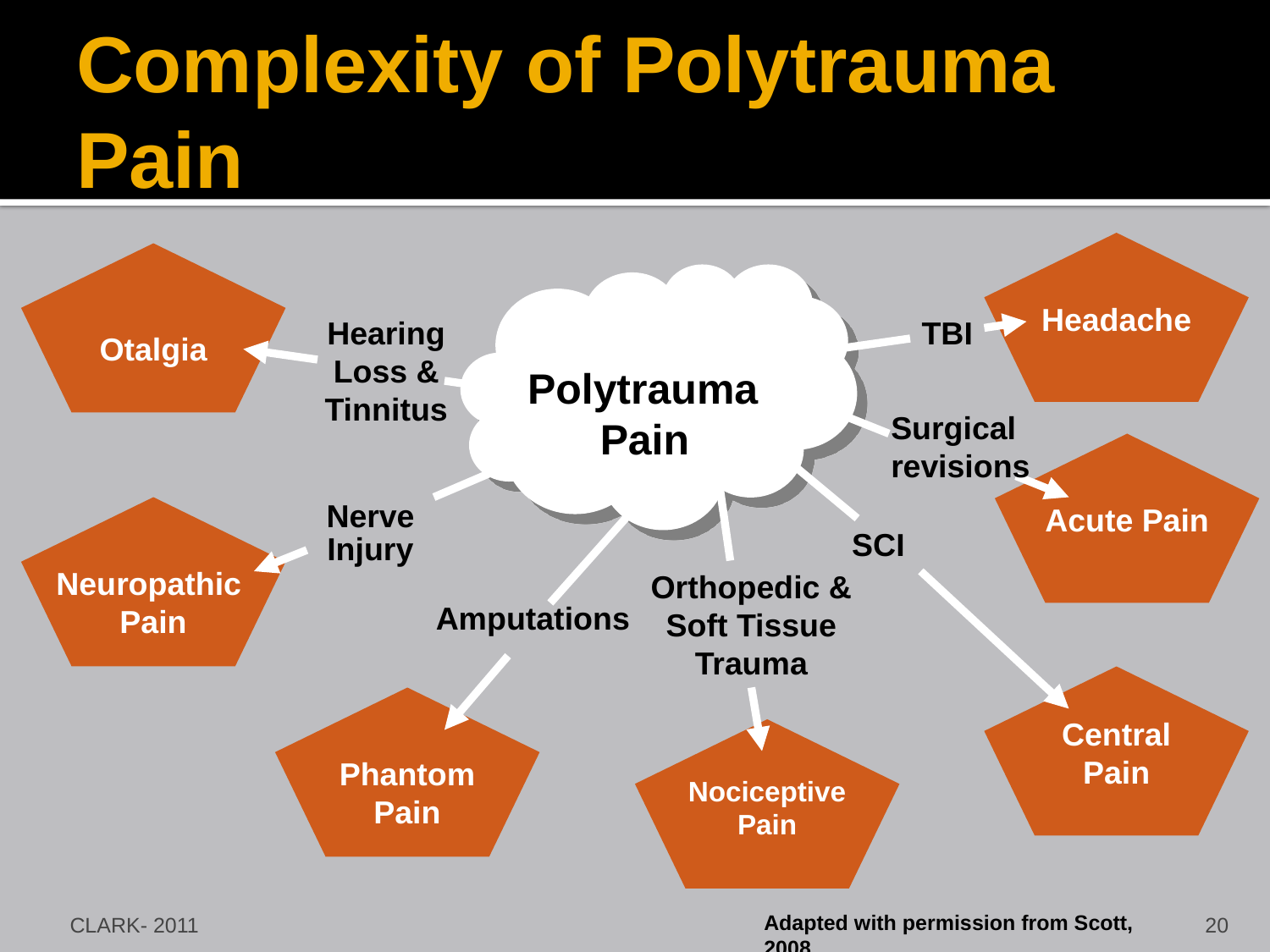

# Complexity of Polytrauma Pain
Headache

Otalgia

Polytrauma
Pain

Hearing Loss & Tinnitus
TBI

Surgical revisions

Acute Pain

Neuropathic
Pain
Nerve
Injury

SCI

Orthopedic & Soft Tissue Trauma

Amputations

Central
Pain

Phantom
Pain

Nociceptive
Pain

Adapted with permission from Scott, 2008
CLARK- 2011
20